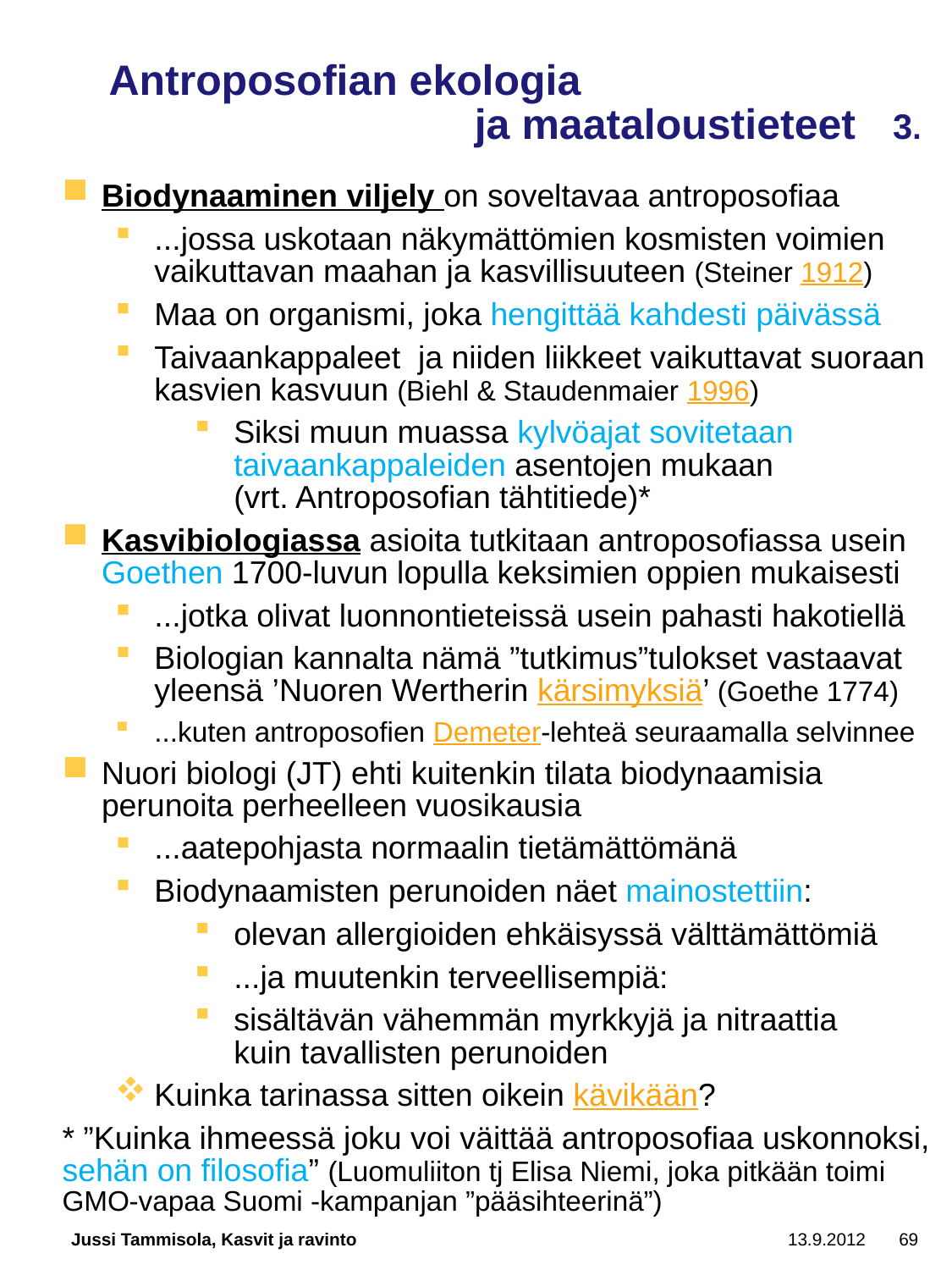

# Antroposofian ekologia ja maataloustieteet   3.
Biodynaaminen viljely on soveltavaa antroposofiaa
...jossa uskotaan näkymättömien kosmisten voimien vaikuttavan maahan ja kasvillisuuteen (Steiner 1912)
Maa on organismi, joka hengittää kahdesti päivässä
Taivaankappaleet  ja niiden liikkeet vaikuttavat suoraan kasvien kasvuun (Biehl & Staudenmaier 1996)
Siksi muun muassa kylvöajat sovitetaan taivaankappaleiden asentojen mukaan
(vrt. Antroposofian tähtitiede)*
Kasvibiologiassa asioita tutkitaan antroposofiassa usein Goethen 1700-luvun lopulla keksimien oppien mukaisesti
...jotka olivat luonnontieteissä usein pahasti hakotiellä
Biologian kannalta nämä ”tutkimus”tulokset vastaavat  yleensä ’Nuoren Wertherin kärsimyksiä’ (Goethe 1774)
...kuten antroposofien Demeter-lehteä seuraamalla selvinnee
Nuori biologi (JT) ehti kuitenkin tilata biodynaamisia perunoita perheelleen vuosikausia
...aatepohjasta normaalin tietämättömänä
Biodynaamisten perunoiden näet mainostettiin:
olevan allergioiden ehkäisyssä välttämättömiä
...ja muutenkin terveellisempiä:
sisältävän vähemmän myrkkyjä ja nitraattia
kuin tavallisten perunoiden
Kuinka tarinassa sitten oikein kävikään?
* ”Kuinka ihmeessä joku voi väittää antroposofiaa uskonnoksi, sehän on filosofia” (Luomuliiton tj Elisa Niemi, joka pitkään toimi GMO-vapaa Suomi -kampanjan ”pääsihteerinä”)

Jussi Tammisola, Kasvit ja ravinto
13.9.2012
69